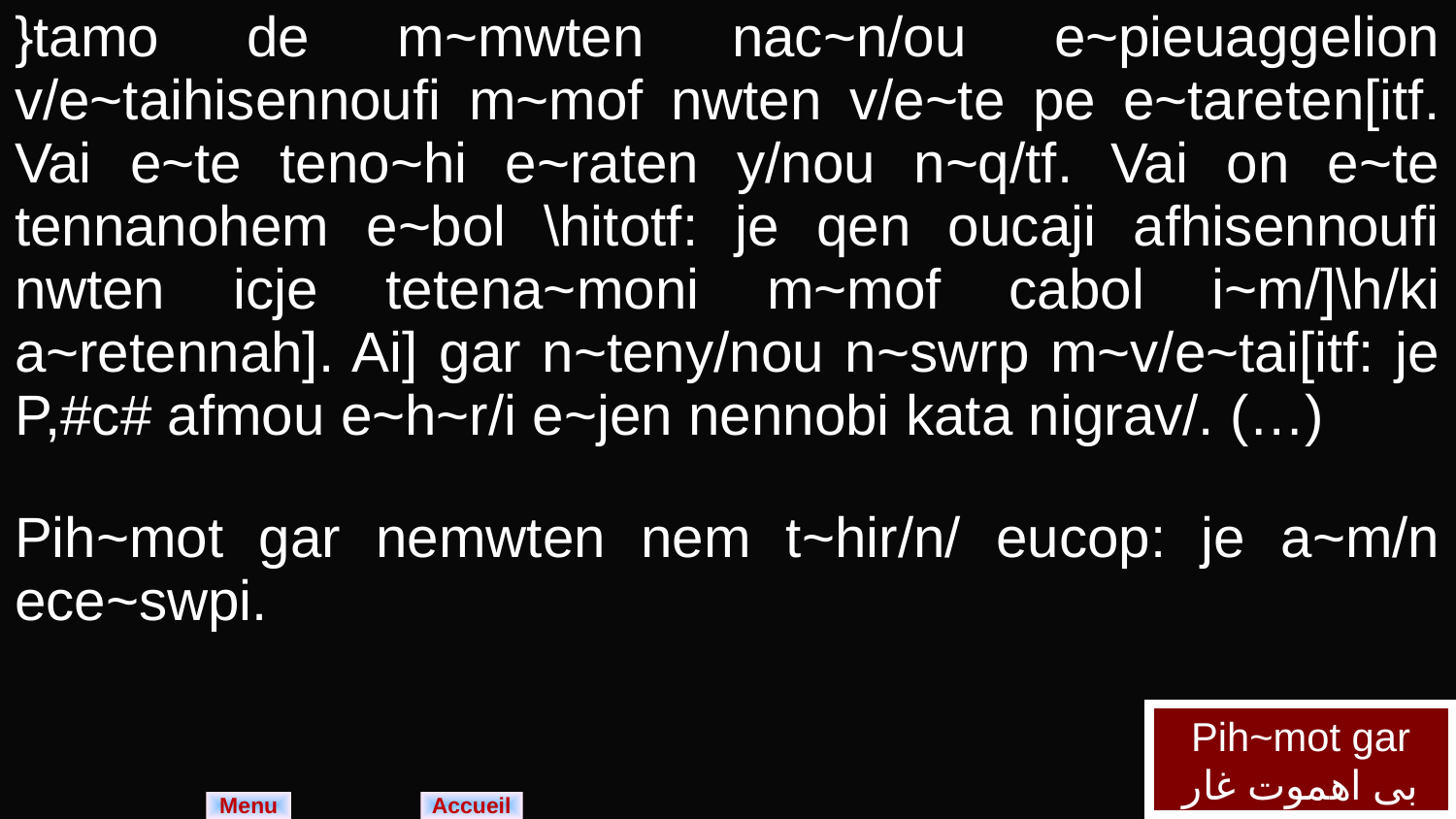

| }tamo de m~mwten nac~n/ou e~pieuaggelion v/e~taihisennoufi m~mof nwten v/e~te pe e~tareten[itf. Vai e~te teno~hi e~raten y/nou n~q/tf. Vai on e~te tennanohem e~bol \hitotf: je qen oucaji afhisennoufi nwten icje tetena~moni m~mof cabol i~m/]\h/ki a~retennah]. Ai] gar n~teny/nou n~swrp m~v/e~tai[itf: je P,#c# afmou e~h~r/i e~jen nennobi kata nigrav/. (…) Pih~mot gar nemwten nem t~hir/n/ eucop: je a~m/n ece~swpi. |
| --- |
Pih~mot gar
بى اهموت غار
Menu